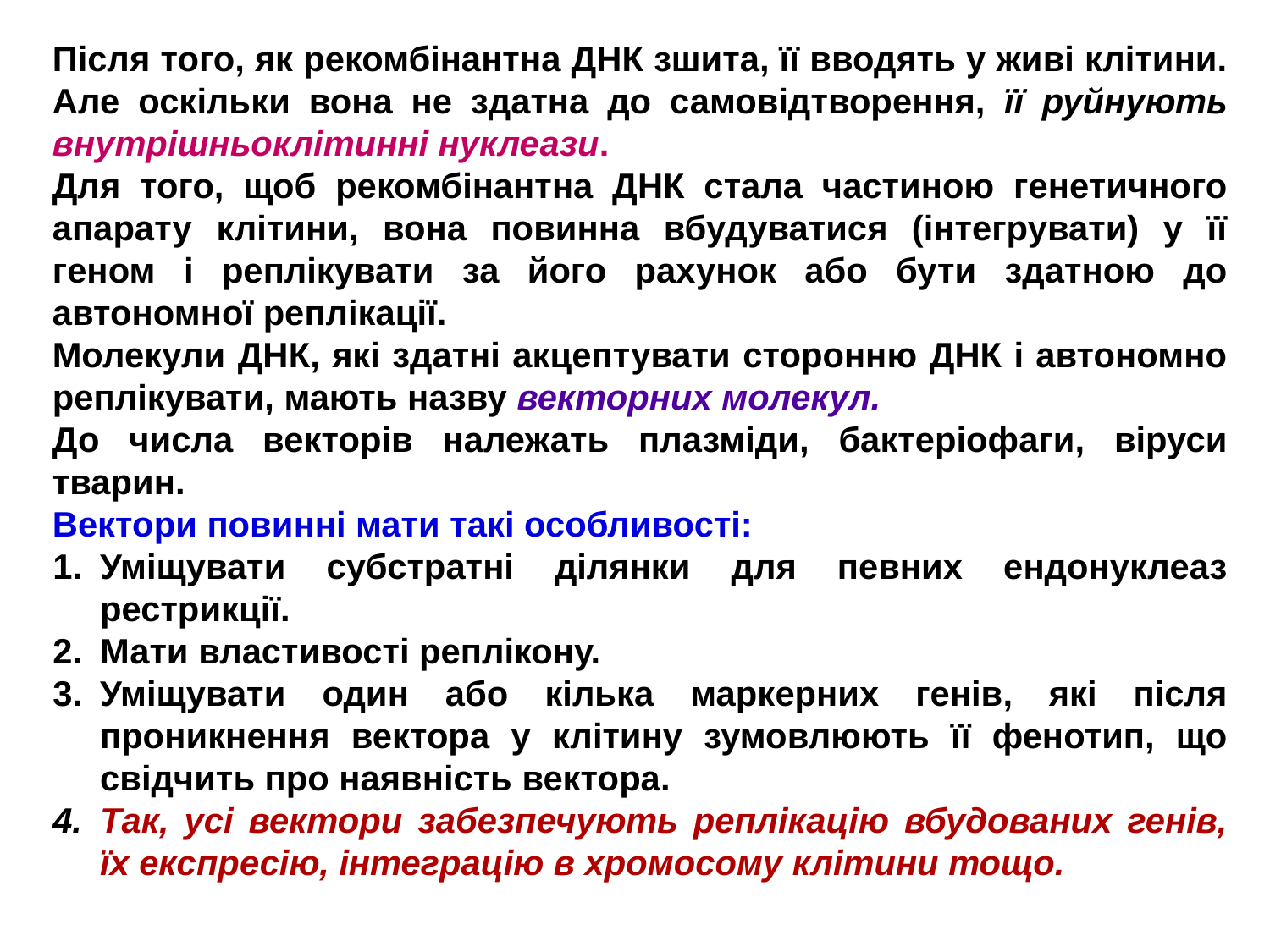

Після того, як рекомбінантна ДНК зшита, її вводять у живі клітини. Але оскільки вона не здатна до самовідтворення, її руйнують внутрішньоклітинні нуклеази.
Для того, щоб рекомбінантна ДНК стала частиною генетичного апарату клітини, вона повинна вбудуватися (інтегрувати) у її геном і реплікувати за його рахунок або бути здатною до автономної реплікації.
Молекули ДНК, які здатні акцептувати сторонню ДНК і автономно реплікувати, мають назву векторних молекул.
До числа векторів належать плазміди, бактеріофаги, віруси тварин.
Вектори повинні мати такі особливості:
Уміщувати субстратні ділянки для певних ендонуклеаз рестрикції.
Мати властивості реплікону.
Уміщувати один або кілька маркерних генів, які після проникнення вектора у клітину зумовлюють її фенотип, що свідчить про наявність вектора.
Так, усі вектори забезпечують реплікацію вбудованих генів, їх експресію, інтеграцію в хромосому клітини тощо.